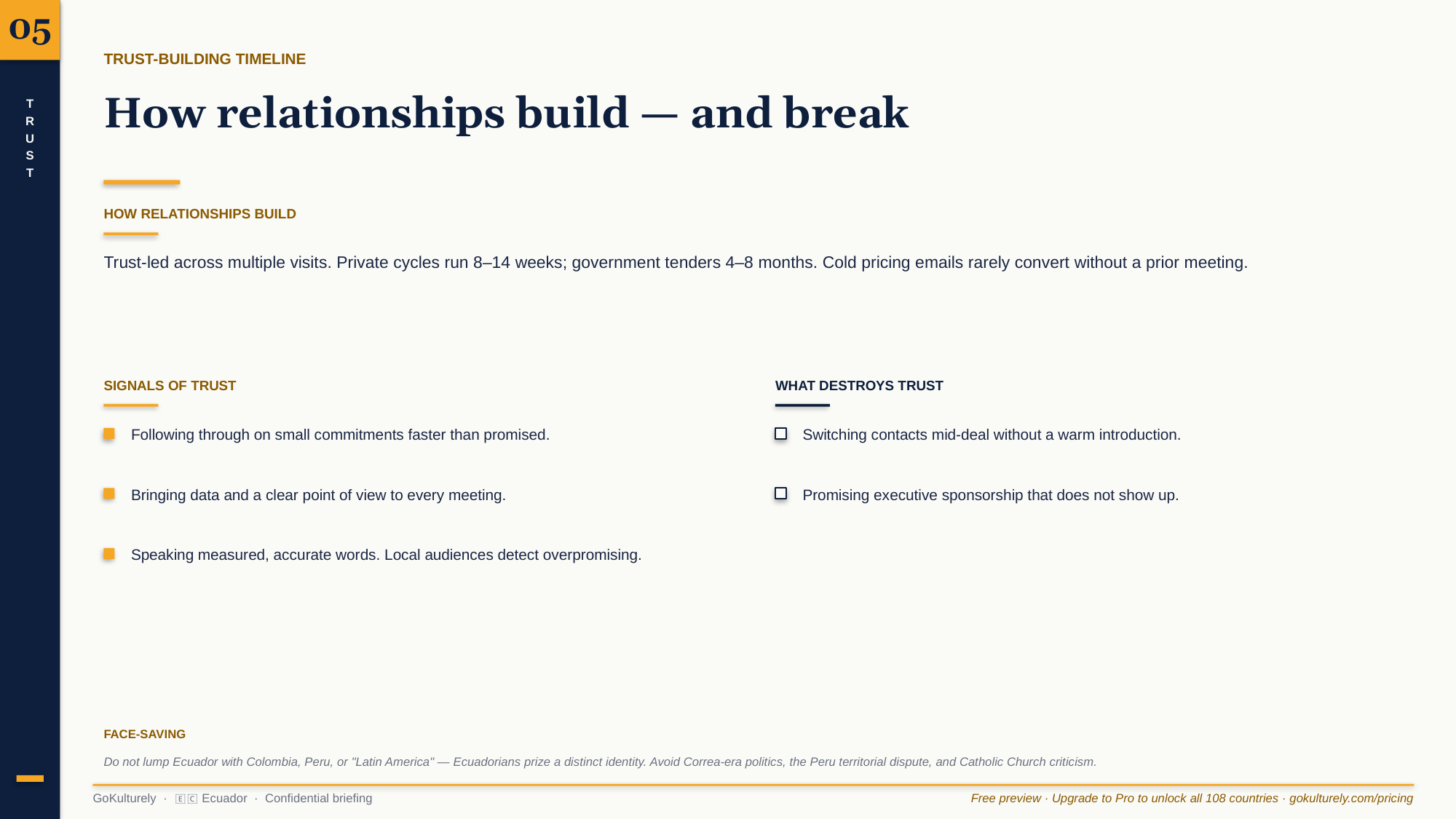

05
TRUST-BUILDING TIMELINE
How relationships build — and break
T
R
U
S
T

HOW RELATIONSHIPS BUILD

Trust-led across multiple visits. Private cycles run 8–14 weeks; government tenders 4–8 months. Cold pricing emails rarely convert without a prior meeting.
SIGNALS OF TRUST
WHAT DESTROYS TRUST

Following through on small commitments faster than promised.
Switching contacts mid-deal without a warm introduction.

Bringing data and a clear point of view to every meeting.
Promising executive sponsorship that does not show up.

Speaking measured, accurate words. Local audiences detect overpromising.

FACE-SAVING
Do not lump Ecuador with Colombia, Peru, or "Latin America" — Ecuadorians prize a distinct identity. Avoid Correa-era politics, the Peru territorial dispute, and Catholic Church criticism.

GoKulturely  ·  🇪🇨 Ecuador  ·  Confidential briefing
Free preview · Upgrade to Pro to unlock all 108 countries · gokulturely.com/pricing